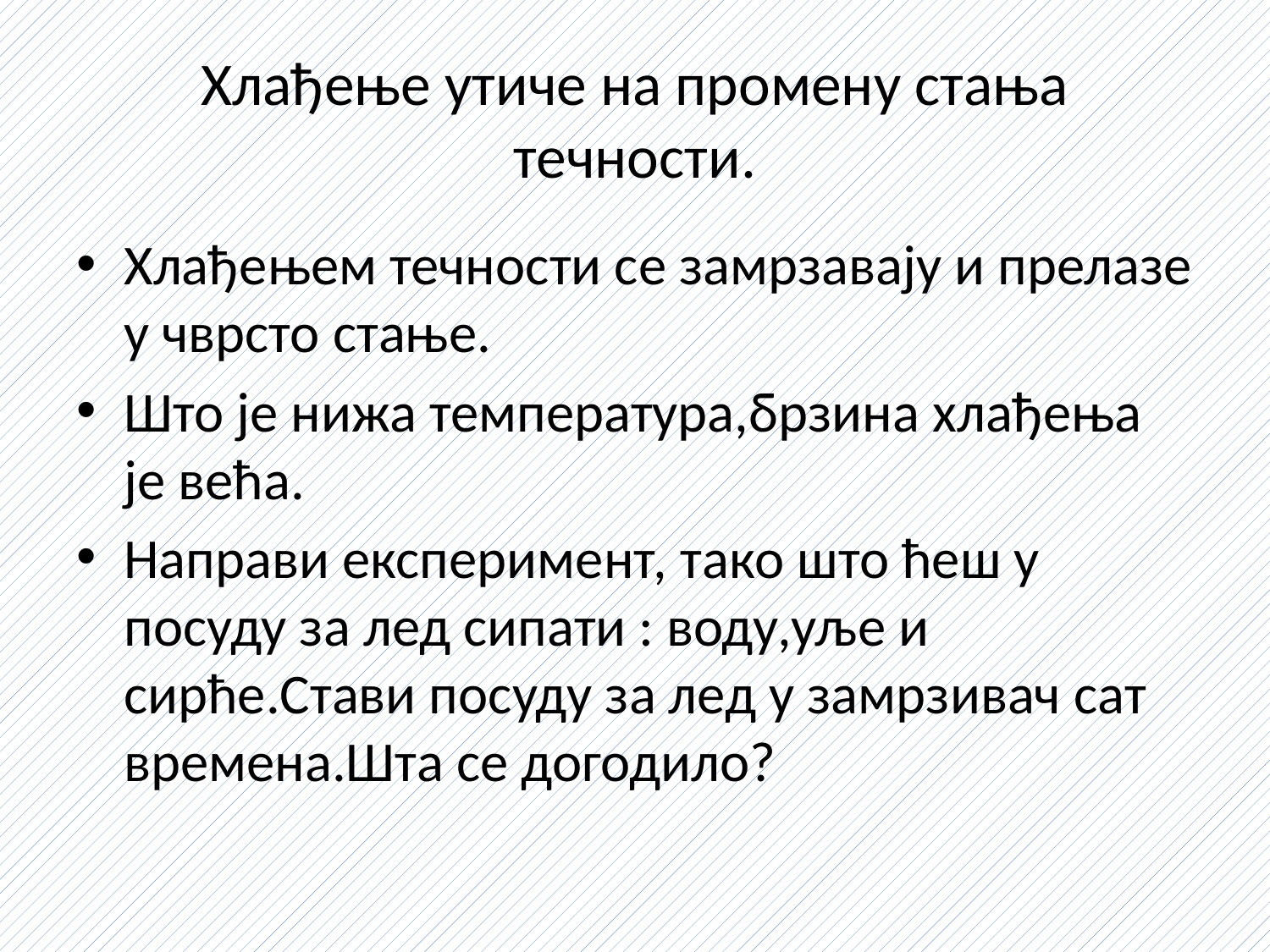

# Хлађење утиче на промену стања течности.
Хлађењем течности се замрзавају и прелазе у чврсто стање.
Што је нижа температура,брзина хлађења је већа.
Направи експеримент, тако што ћеш у посуду за лед сипати : воду,уље и сирће.Стави посуду за лед у замрзивач сат времена.Шта се догодило?